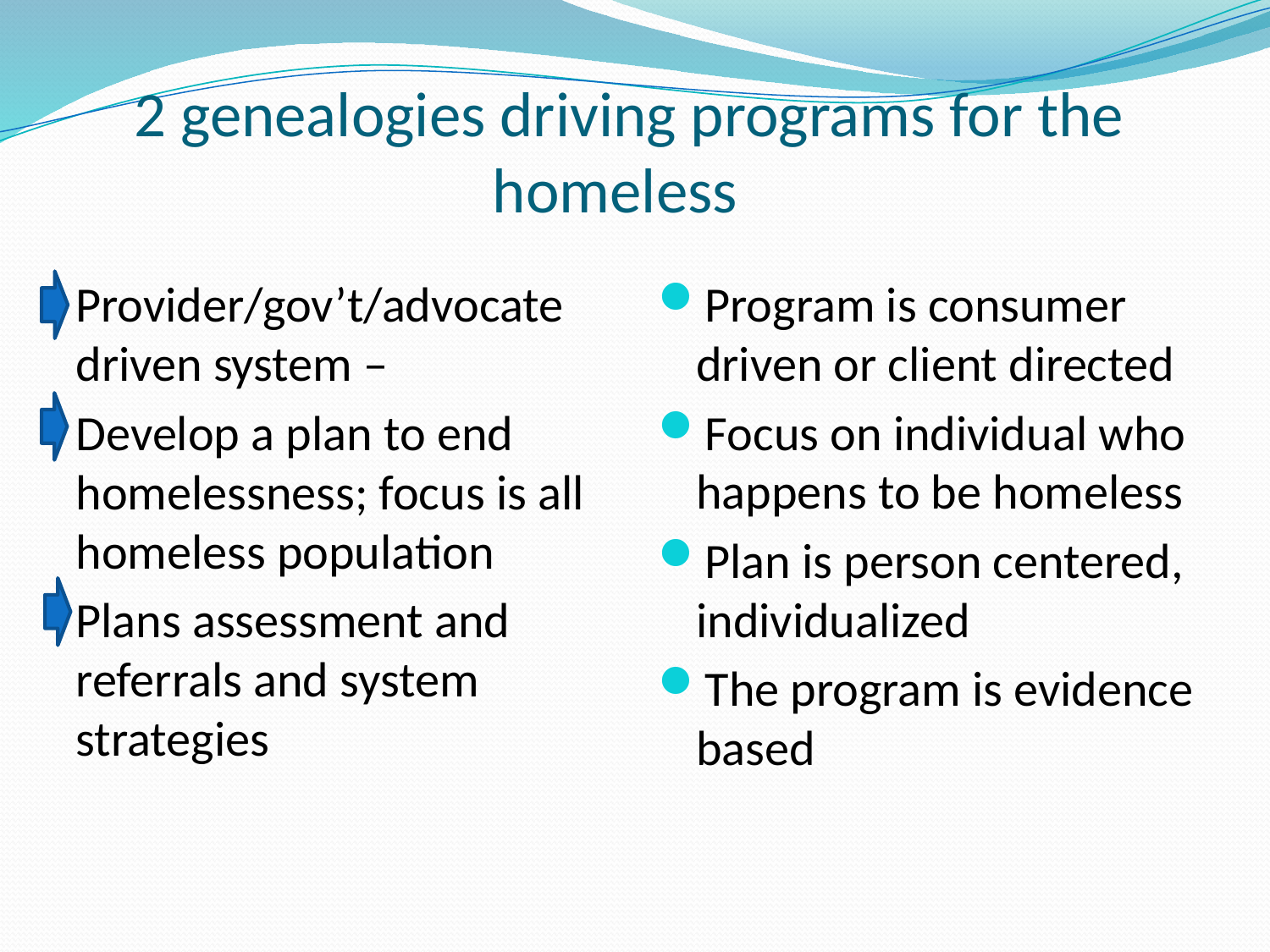

# 2 genealogies driving programs for the homeless
Provider/gov’t/advocate driven system –
Develop a plan to end homelessness; focus is all homeless population
Plans assessment and referrals and system strategies

Program is consumer driven or client directed
Focus on individual who happens to be homeless
Plan is person centered, individualized
The program is evidence based